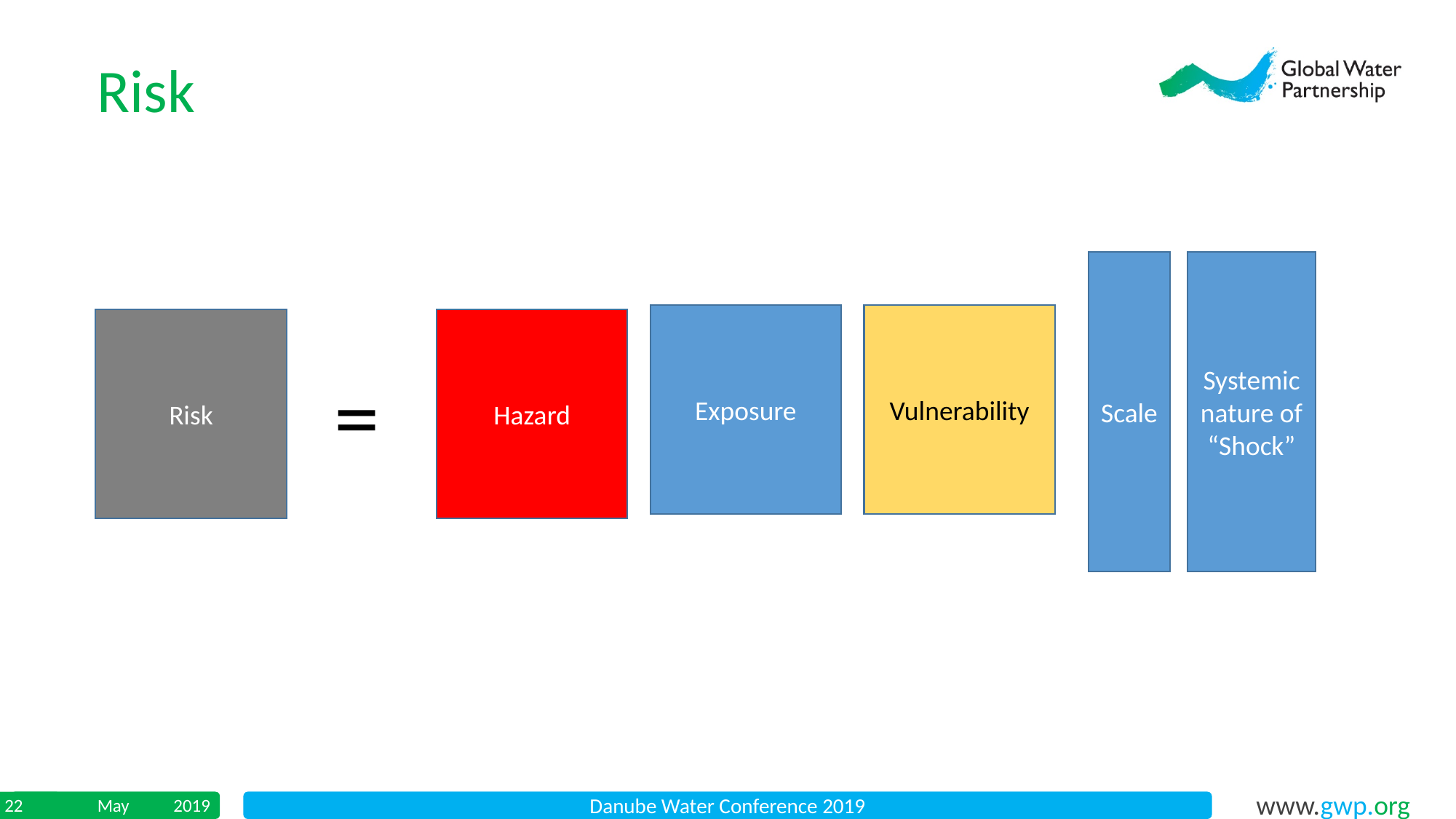

Risk
Scale
Systemic nature of “Shock”
Exposure
Vulnerability
Risk
Hazard
=